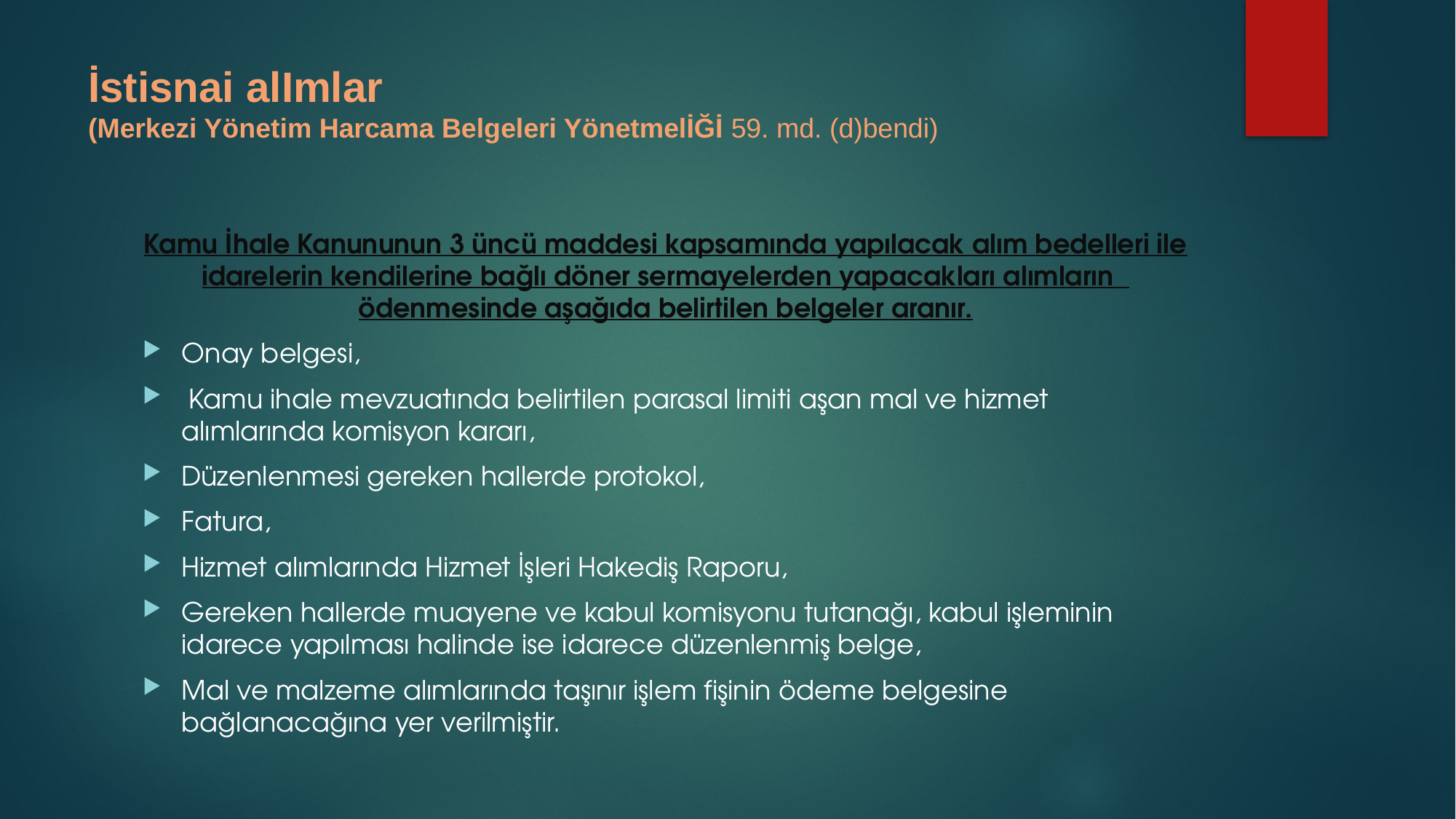

# İstisnai alImlar (Merkezi Yönetim Harcama Belgeleri YönetmelİĞİ 59. md. (d)bendi)
Kamu İhale Kanununun 3 üncü maddesi kapsamında yapılacak alım bedelleri ile idarelerin kendilerine bağlı döner sermayelerden yapacakları alımların   ödenmesinde aşağıda belirtilen belgeler aranır.
Onay belgesi,
 Kamu ihale mevzuatında belirtilen parasal limiti aşan mal ve hizmet alımlarında komisyon kararı,
Düzenlenmesi gereken hallerde protokol,
Fatura,
Hizmet alımlarında Hizmet İşleri Hakediş Raporu,
Gereken hallerde muayene ve kabul komisyonu tutanağı, kabul işleminin idarece yapılması halinde ise idarece düzenlenmiş belge,
Mal ve malzeme alımlarında taşınır işlem fişinin ödeme belgesine bağlanacağına yer verilmiştir.